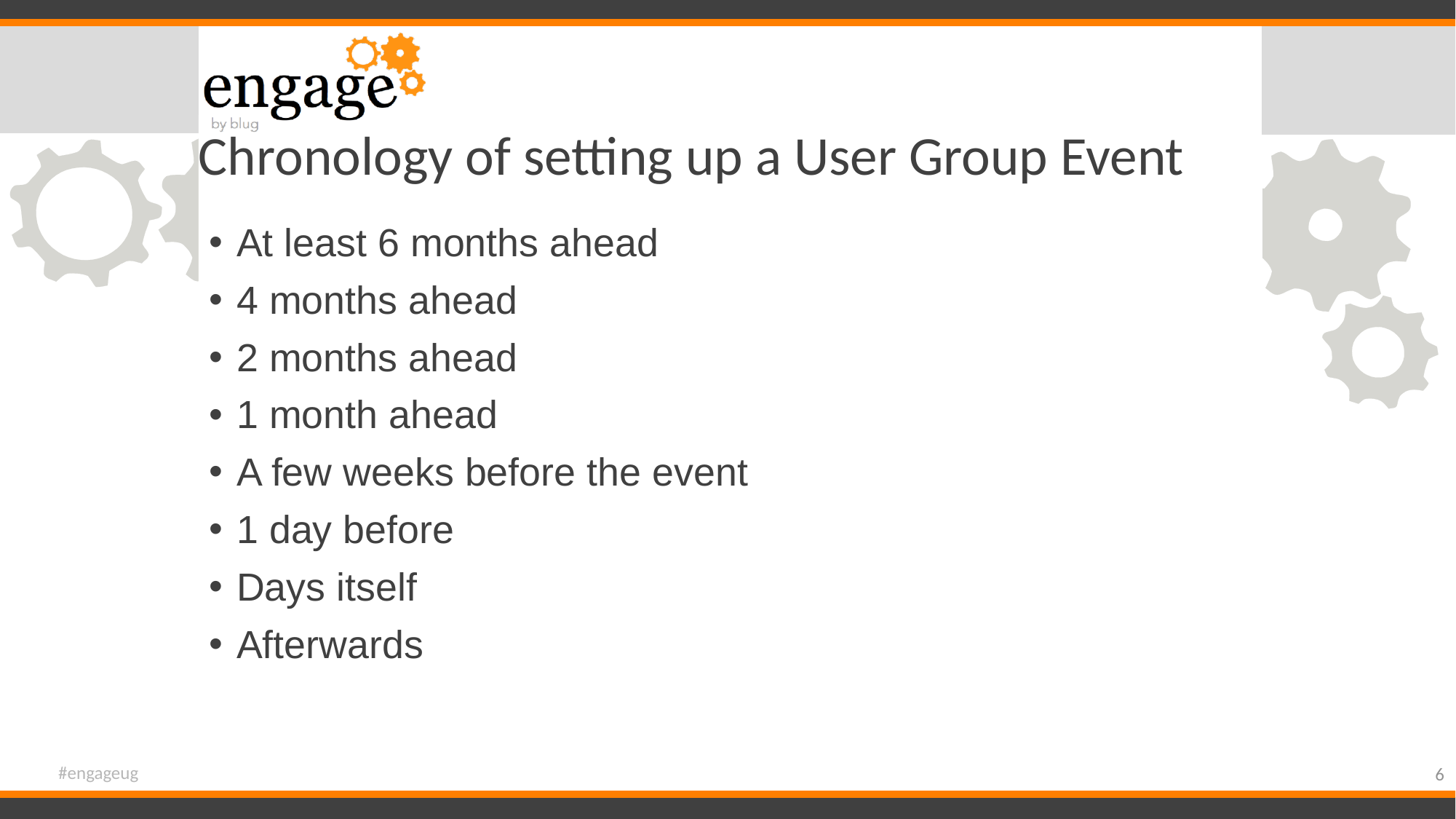

# Chronology of setting up a User Group Event
At least 6 months ahead
4 months ahead
2 months ahead
1 month ahead
A few weeks before the event
1 day before
Days itself
Afterwards
#engageug
6